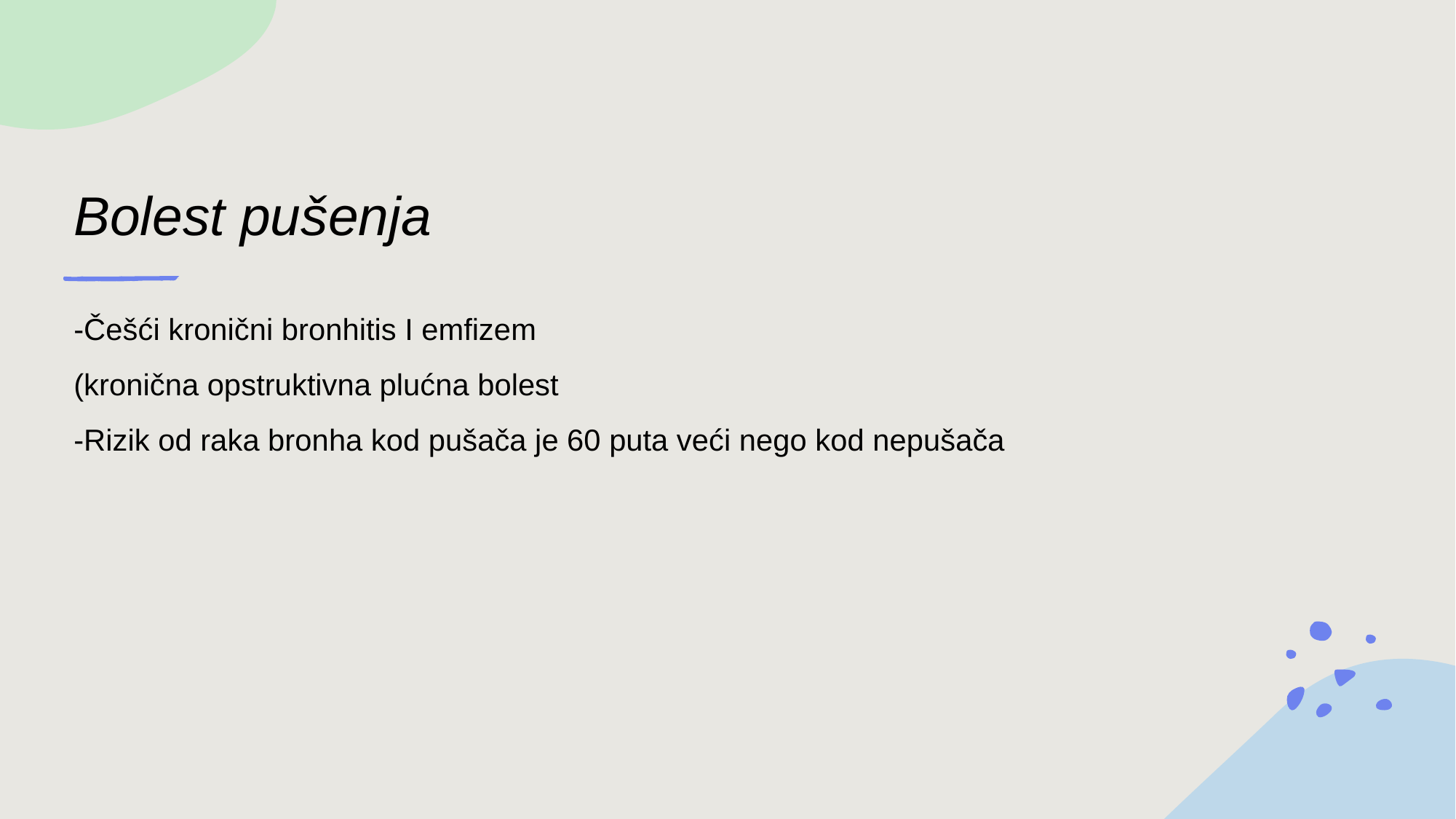

# Bolest pušenja
-Češći kronični bronhitis I emfizem
(kronična opstruktivna plućna bolest
-Rizik od raka bronha kod pušača je 60 puta veći nego kod nepušača